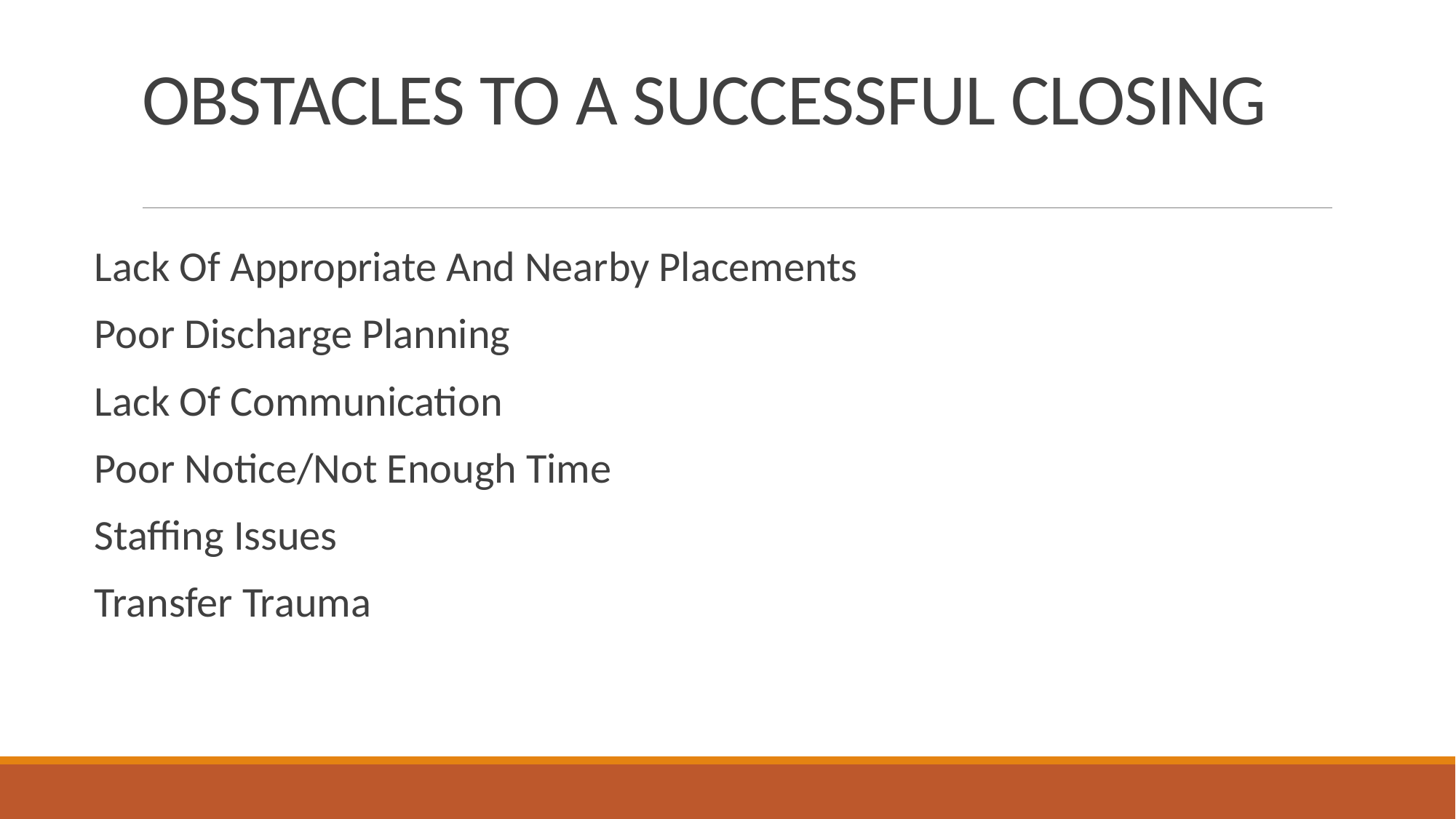

# OBSTACLES TO A SUCCESSFUL CLOSING

Lack Of Appropriate And Nearby Placements
Poor Discharge Planning
Lack Of Communication
Poor Notice/Not Enough Time
Staffing Issues
Transfer Trauma